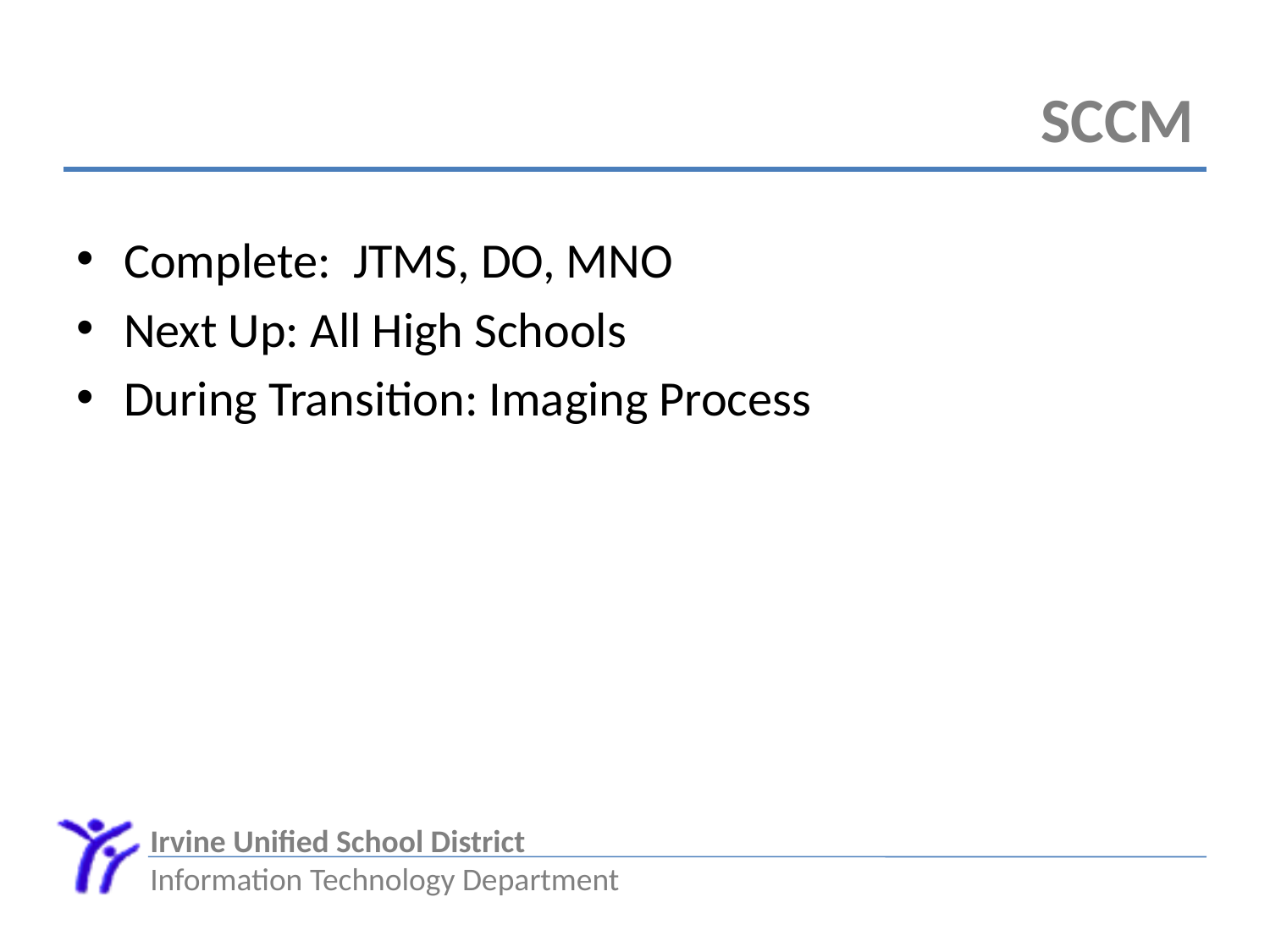

# SCCM
Complete:  JTMS, DO, MNO
Next Up: All High Schools
During Transition: Imaging Process